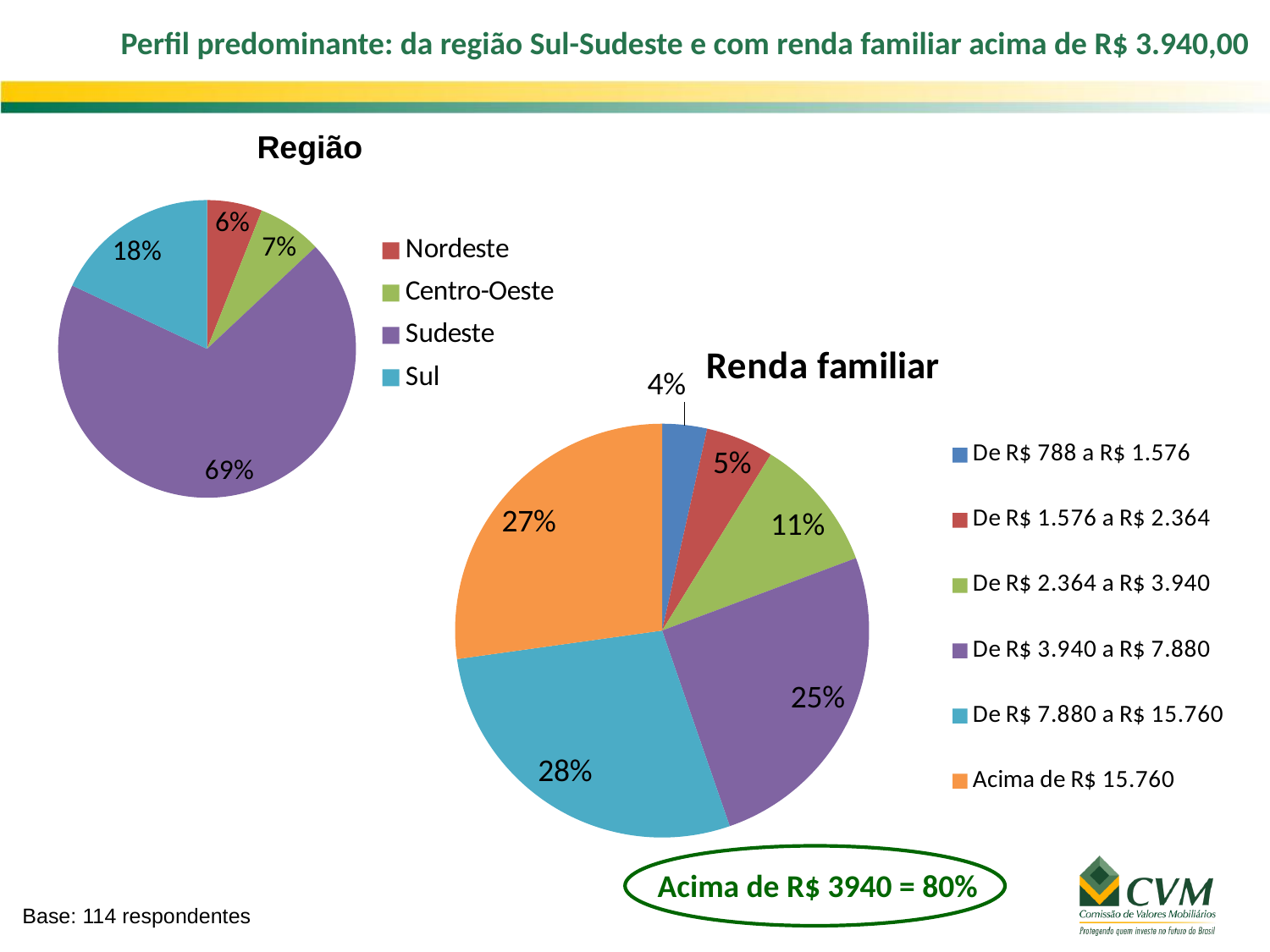

Perfil predominante: da região Sul-Sudeste e com renda familiar acima de R$ 3.940,00

### Chart

| Category | Vendas |
|---|---|
| Norte | 0.0 |
| Nordeste | 0.06000000000000003 |
| Centro-Oeste | 0.07000000000000002 |
| Sudeste | 0.6900000000000006 |
| Sul | 0.18000000000000024 |
Região

### Chart

| Category |
|---|

### Chart:

| Category | Renda familiar |
|---|---|
| De R$ 788 a R$ 1.576 | 0.03500000000000001 |
| De R$ 1.576 a R$ 2.364 | 0.05300000000000001 |
| De R$ 2.364 a R$ 3.940 | 0.10500000000000002 |
| De R$ 3.940 a R$ 7.880 | 0.254 |
| De R$ 7.880 a R$ 15.760 | 0.2810000000000001 |
| Acima de R$ 15.760 | 0.272 |
Acima de R$ 3940 = 80%
Base: 114 respondentes